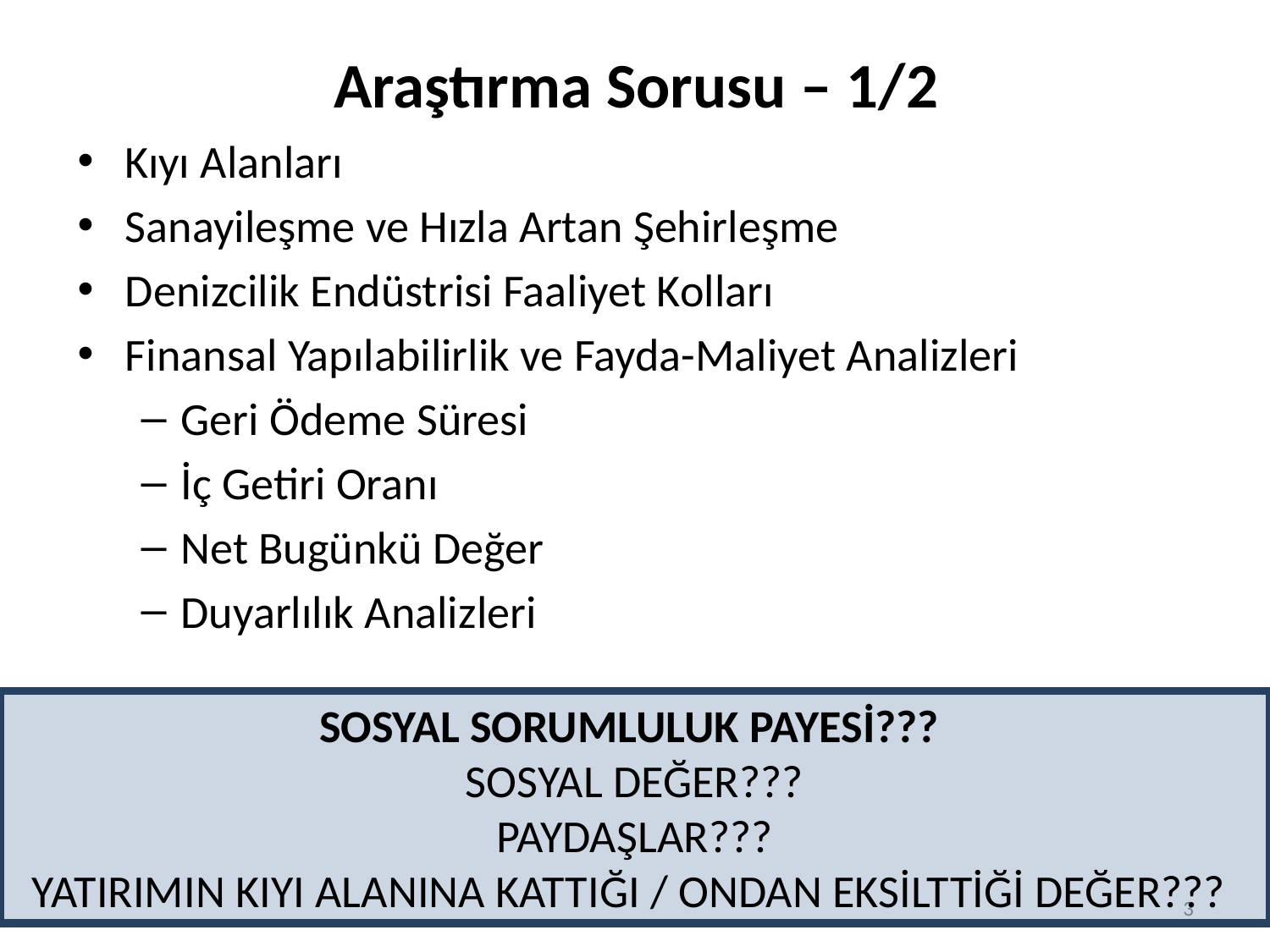

# Araştırma Sorusu – 1/2
Kıyı Alanları
Sanayileşme ve Hızla Artan Şehirleşme
Denizcilik Endüstrisi Faaliyet Kolları
Finansal Yapılabilirlik ve Fayda-Maliyet Analizleri
Geri Ödeme Süresi
İç Getiri Oranı
Net Bugünkü Değer
Duyarlılık Analizleri
SOSYAL SORUMLULUK PAYESİ???
SOSYAL DEĞER???
PAYDAŞLAR???
YATIRIMIN KIYI ALANINA KATTIĞI / ONDAN EKSİLTTİĞİ DEĞER???
3